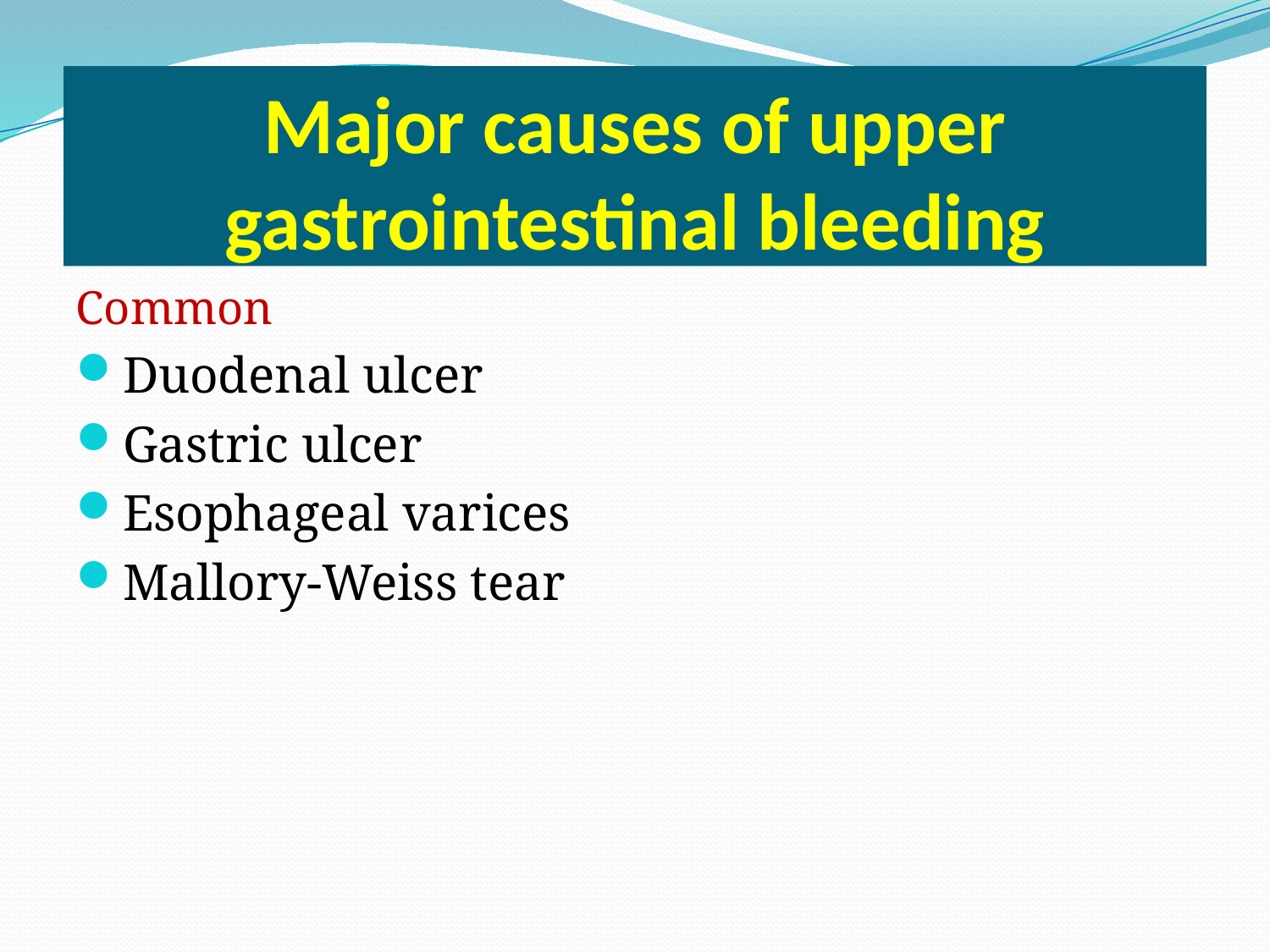

# Major causes of upper gastrointestinal bleeding
Common
Duodenal ulcer
Gastric ulcer
Esophageal varices
Mallory-Weiss tear